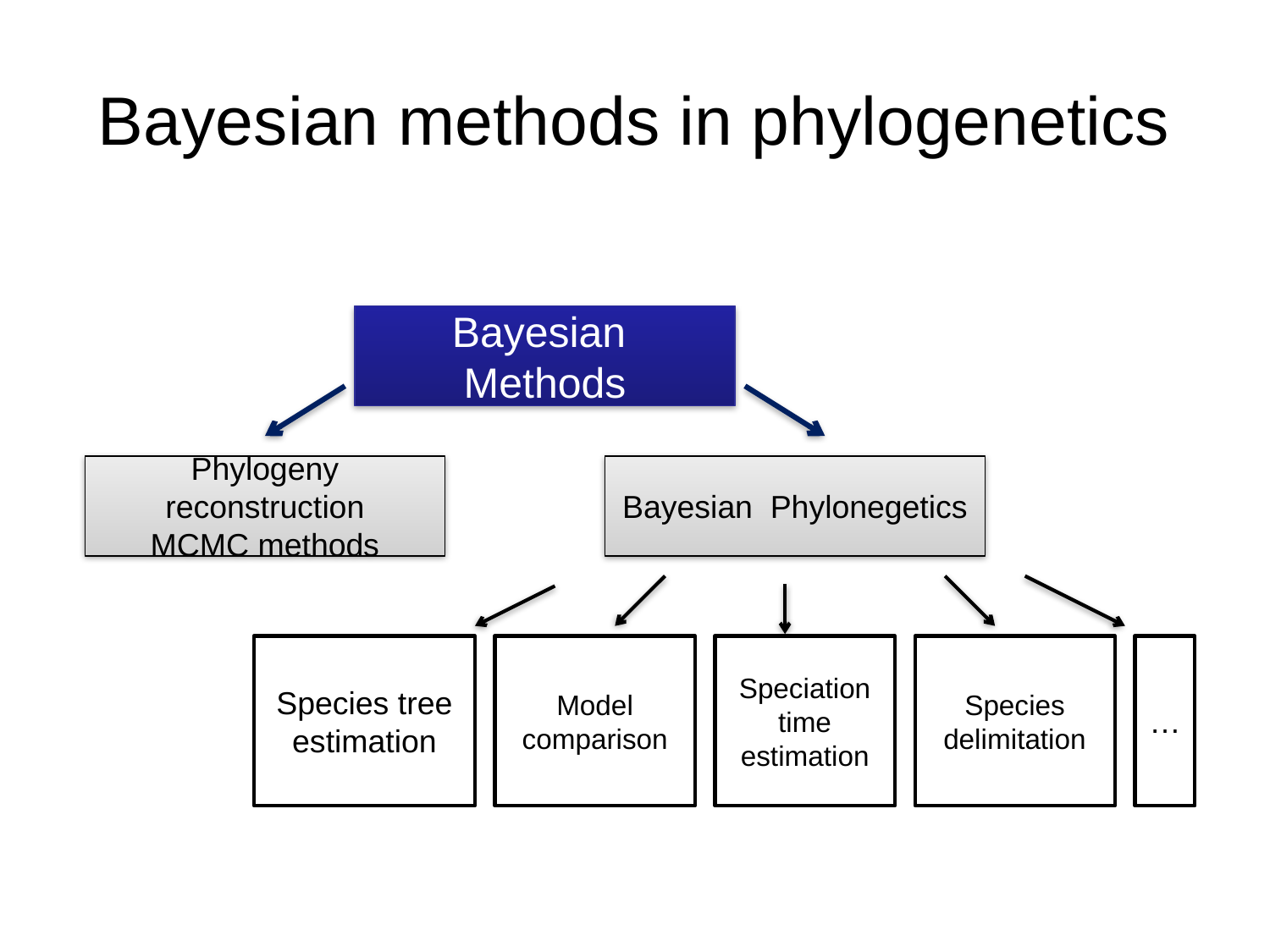

# Bayesian methods in phylogenetics
Bayesian  Methods
Phylogeny reconstruction
MCMC methods
Bayesian  Phylonegetics
Species tree estimation
Model comparison
Speciation time estimation
Species
delimitation
…